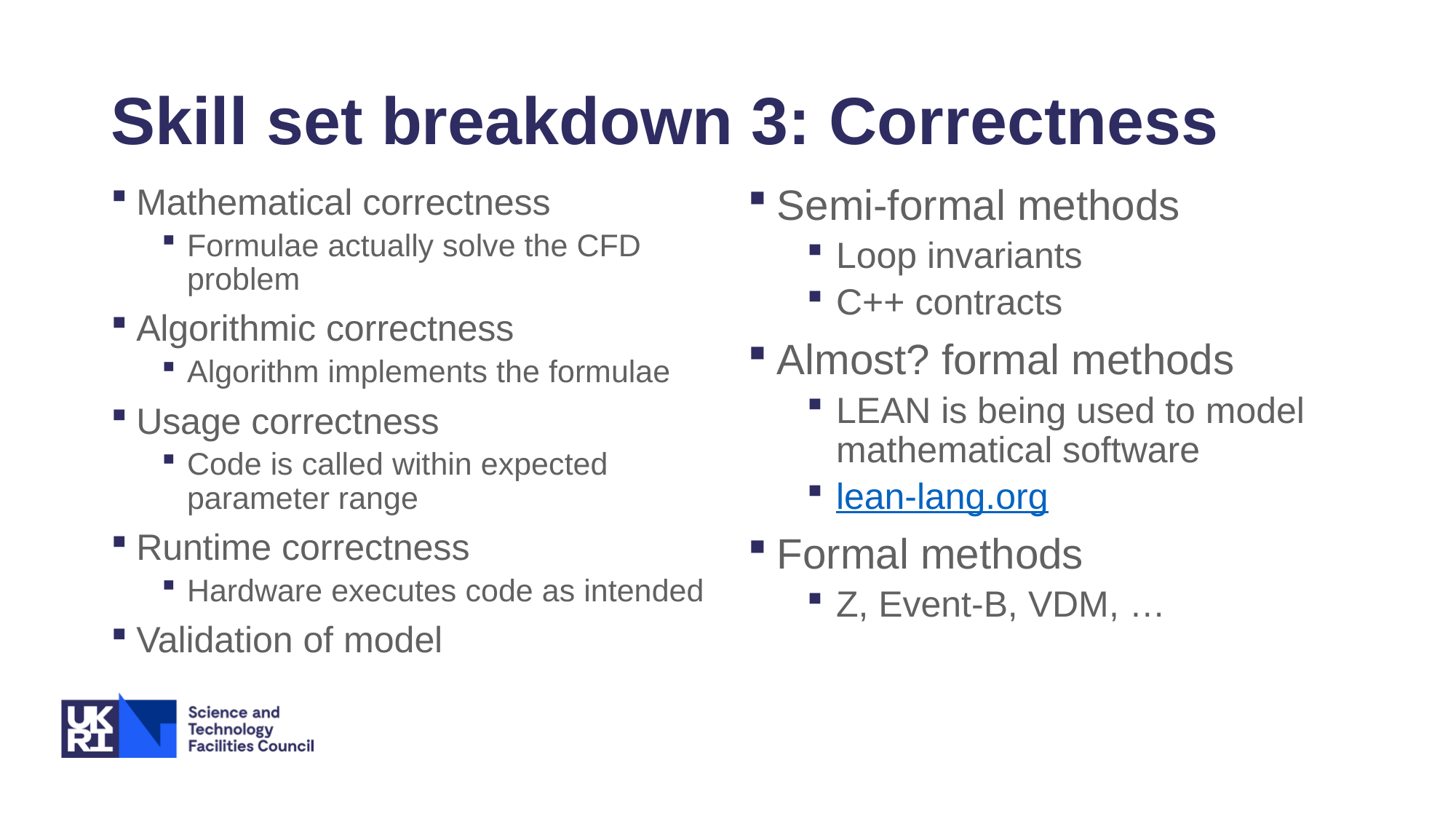

# Skill set breakdown 3: Correctness
Mathematical correctness
Formulae actually solve the CFD problem
Algorithmic correctness
Algorithm implements the formulae
Usage correctness
Code is called within expected parameter range
Runtime correctness
Hardware executes code as intended
Validation of model
Semi-formal methods
Loop invariants
C++ contracts
Almost? formal methods
LEAN is being used to model mathematical software
lean-lang.org
Formal methods
Z, Event-B, VDM, …